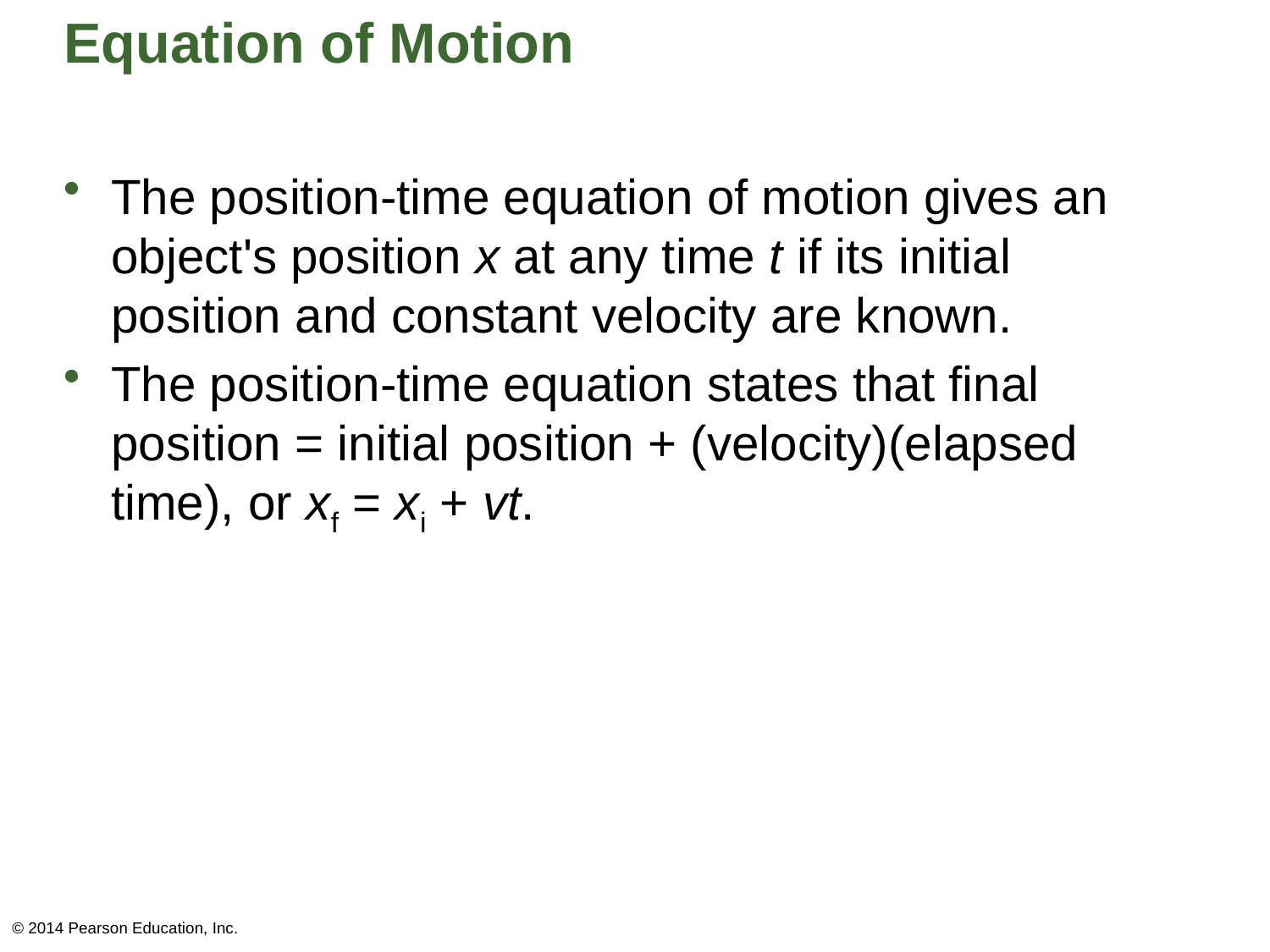

# Equation of Motion
The position-time equation of motion gives an object's position x at any time t if its initial position and constant velocity are known.
The position-time equation states that final position = initial position + (velocity)(elapsed time), or xf = xi + vt.
© 2014 Pearson Education, Inc.